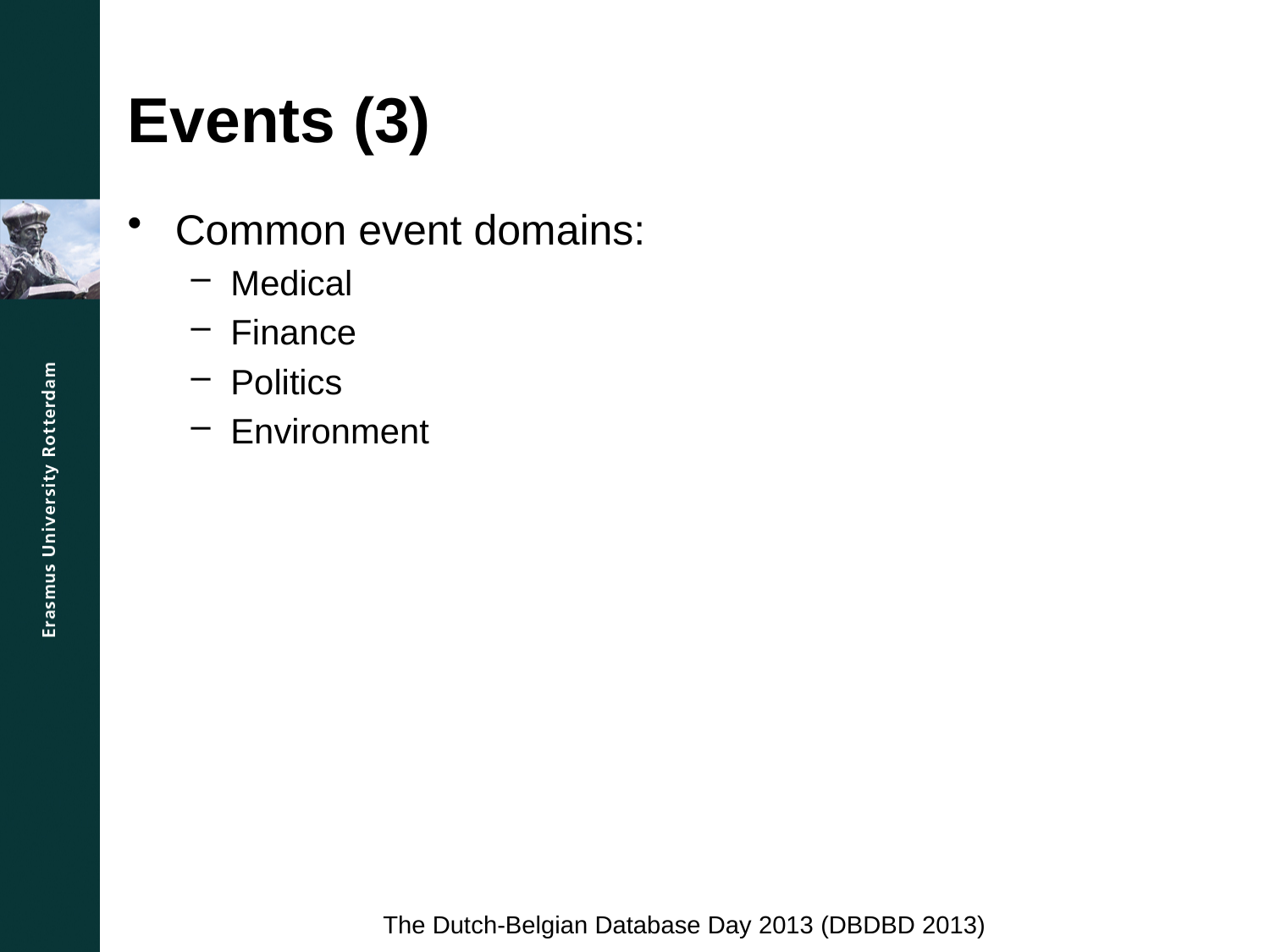

# Events (3)
Common event domains:
Medical
Finance
Politics
Environment
The Dutch-Belgian Database Day 2013 (DBDBD 2013)